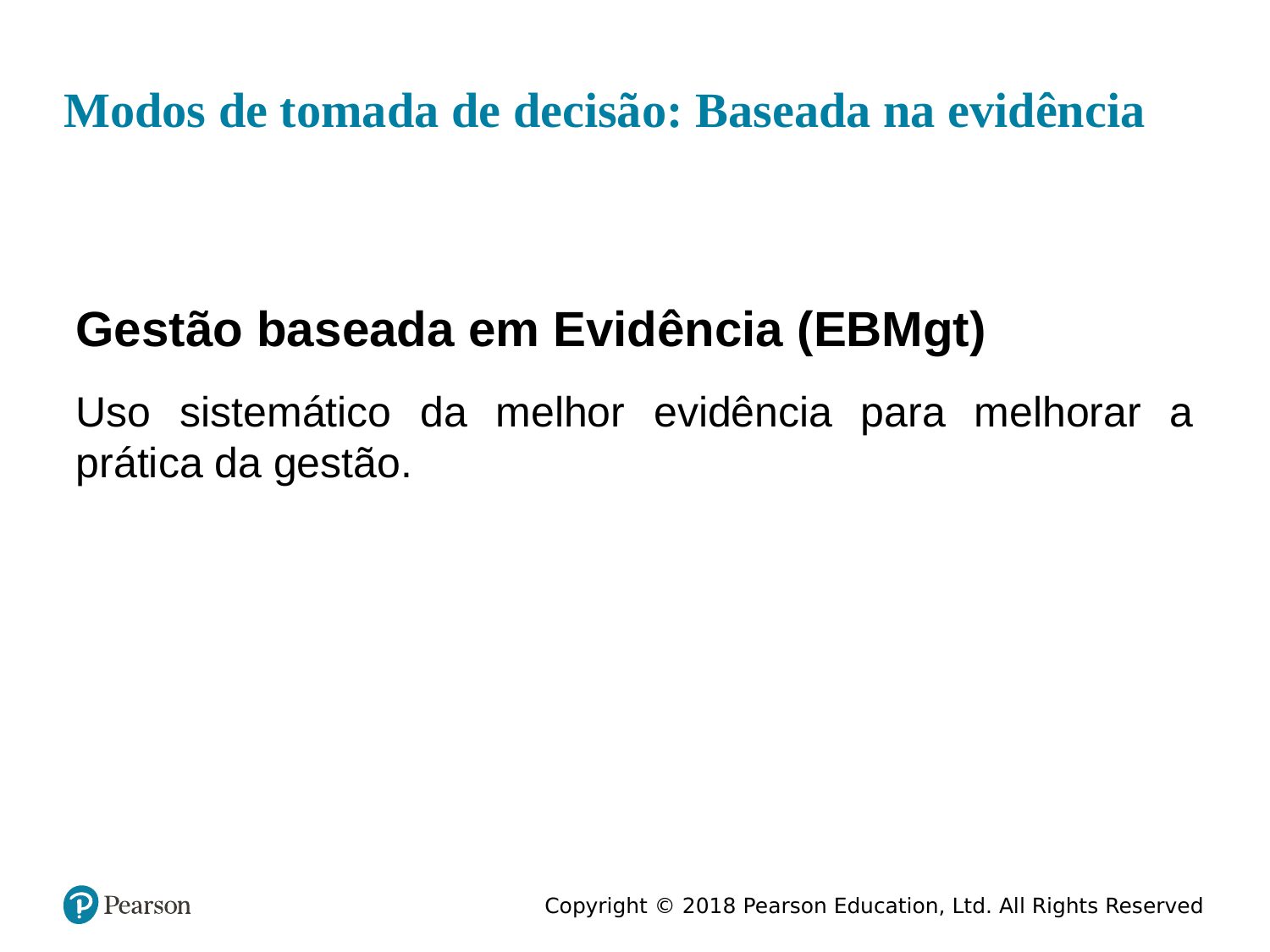

# Modos de tomada de decisão: Baseada na evidência

Gestão baseada em Evidência (EBMgt)

Uso sistemático da melhor evidência para melhorar a prática da gestão.